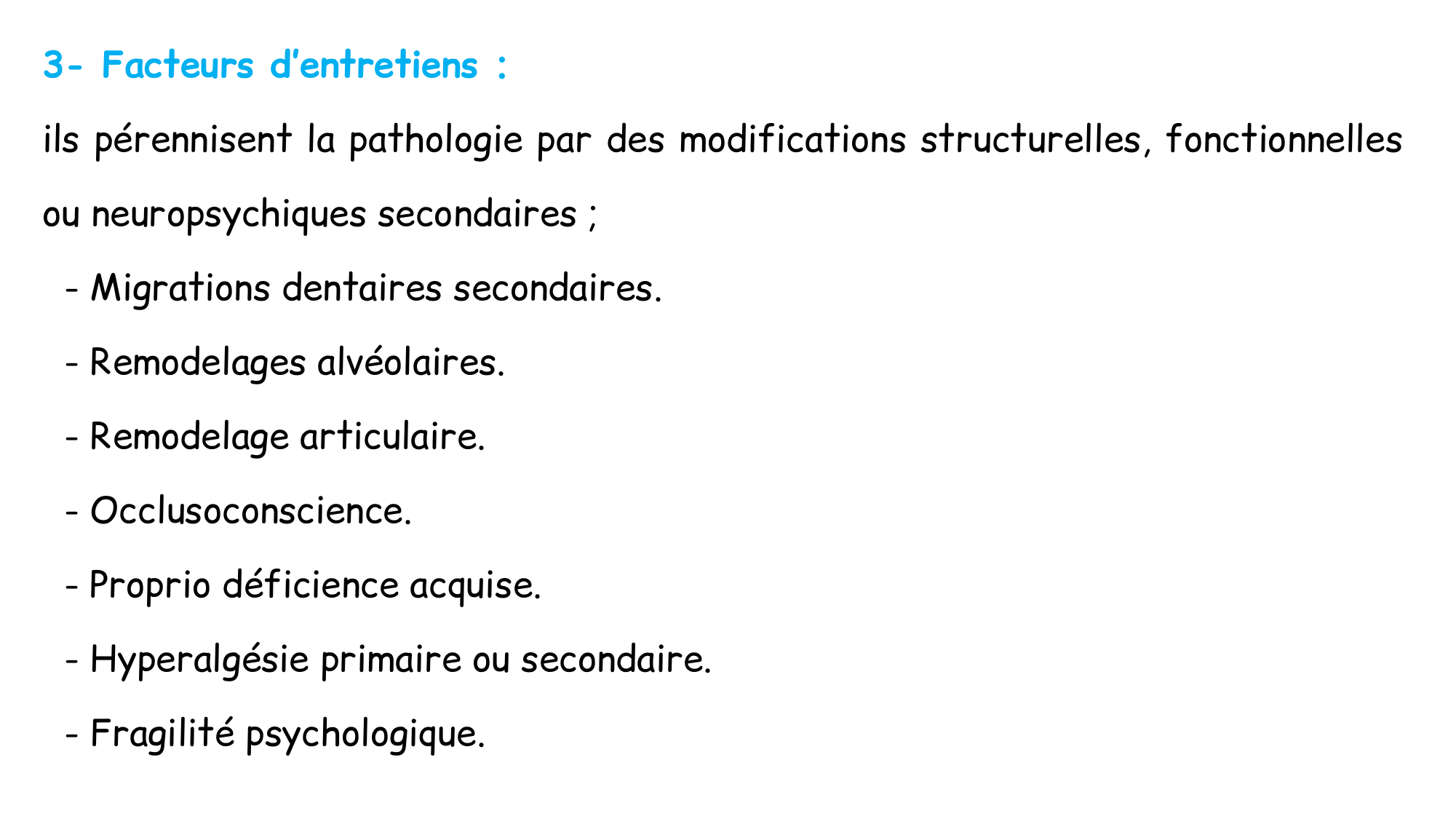

3- Facteurs d’entretiens :
ils pérennisent la pathologie par des modifications structurelles, fonctionnelles ou neuropsychiques secondaires ;
  - Migrations dentaires secondaires.
  - Remodelages alvéolaires.
  - Remodelage articulaire.
  - Occlusoconscience.
  - Proprio déficience acquise.
  - Hyperalgésie primaire ou secondaire.
  - Fragilité psychologique.